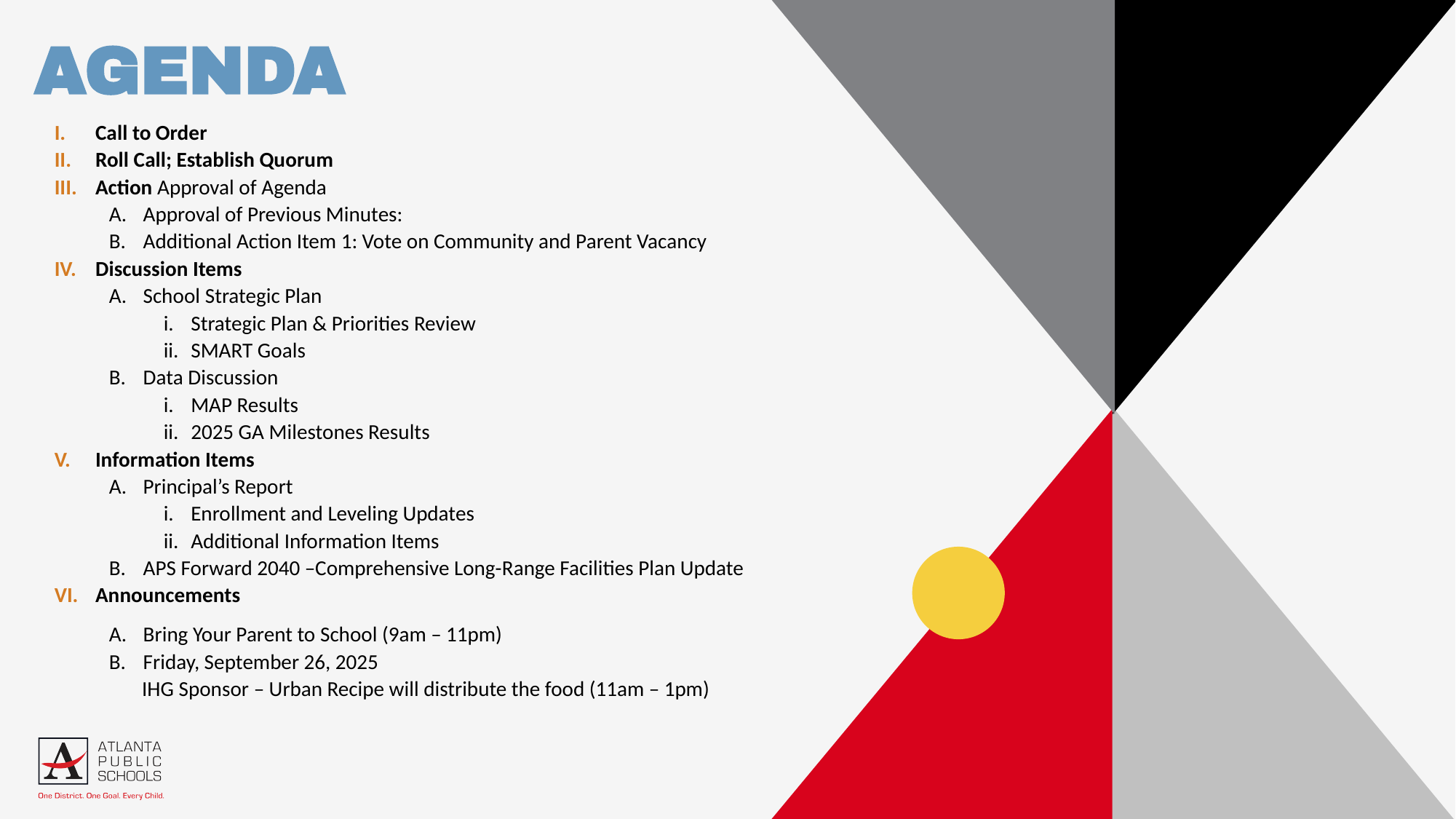

# Agenda
Call to Order
Roll Call; Establish Quorum
Action Approval of Agenda
Approval of Previous Minutes:
Additional Action Item 1: Vote on Community and Parent Vacancy
Discussion Items
School Strategic Plan
Strategic Plan & Priorities Review
SMART Goals
Data Discussion
MAP Results
2025 GA Milestones Results
Information Items
Principal’s Report
Enrollment and Leveling Updates
Additional Information Items
APS Forward 2040 –Comprehensive Long-Range Facilities Plan Update
Announcements
Bring Your Parent to School (9am – 11pm)
Friday, September 26, 2025
       IHG Sponsor – Urban Recipe will distribute the food (11am – 1pm)